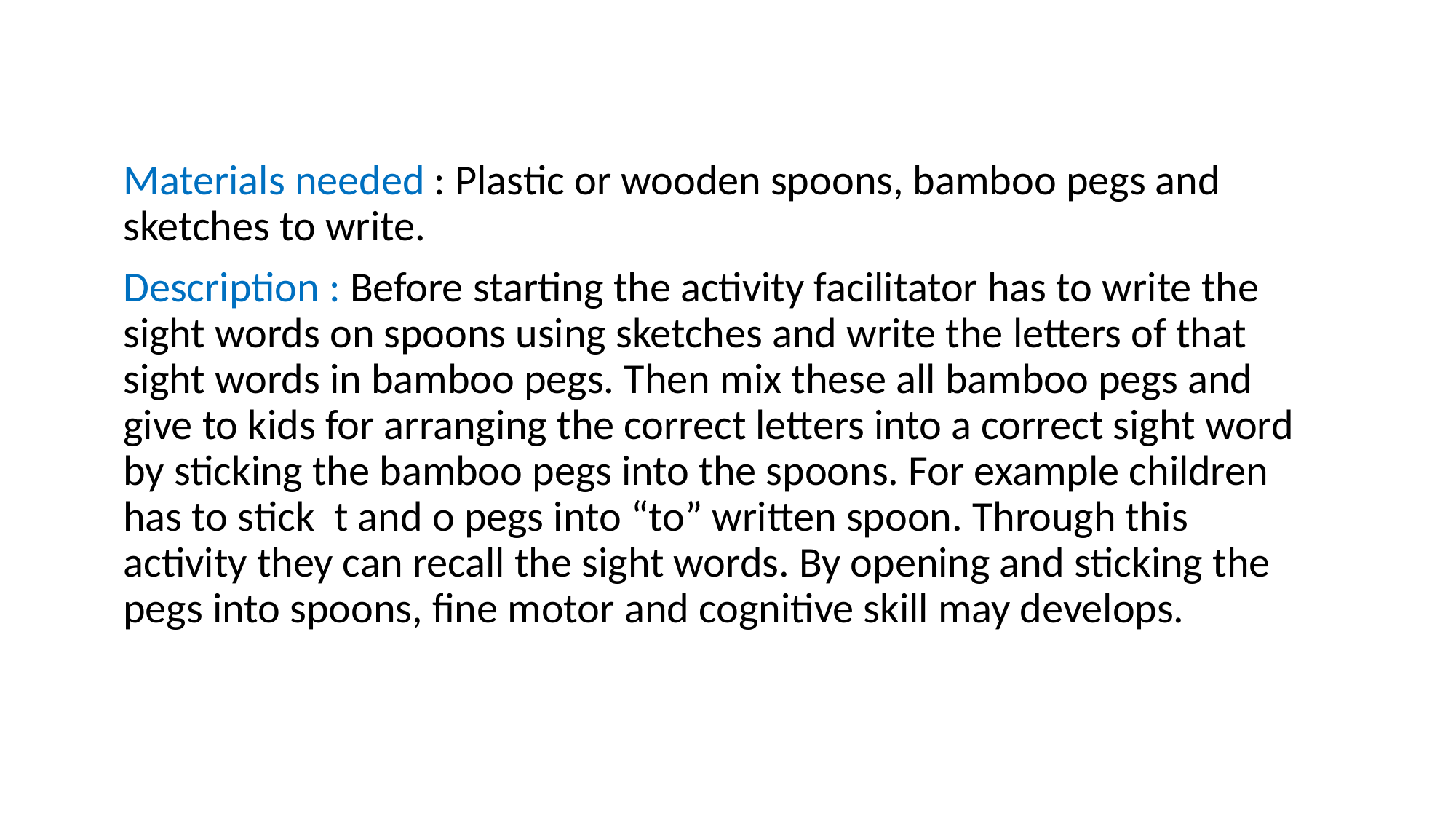

#
Materials needed : Plastic or wooden spoons, bamboo pegs and sketches to write.
Description : Before starting the activity facilitator has to write the sight words on spoons using sketches and write the letters of that sight words in bamboo pegs. Then mix these all bamboo pegs and give to kids for arranging the correct letters into a correct sight word by sticking the bamboo pegs into the spoons. For example children has to stick  t and o pegs into “to” written spoon. Through this activity they can recall the sight words. By opening and sticking the pegs into spoons, fine motor and cognitive skill may develops.